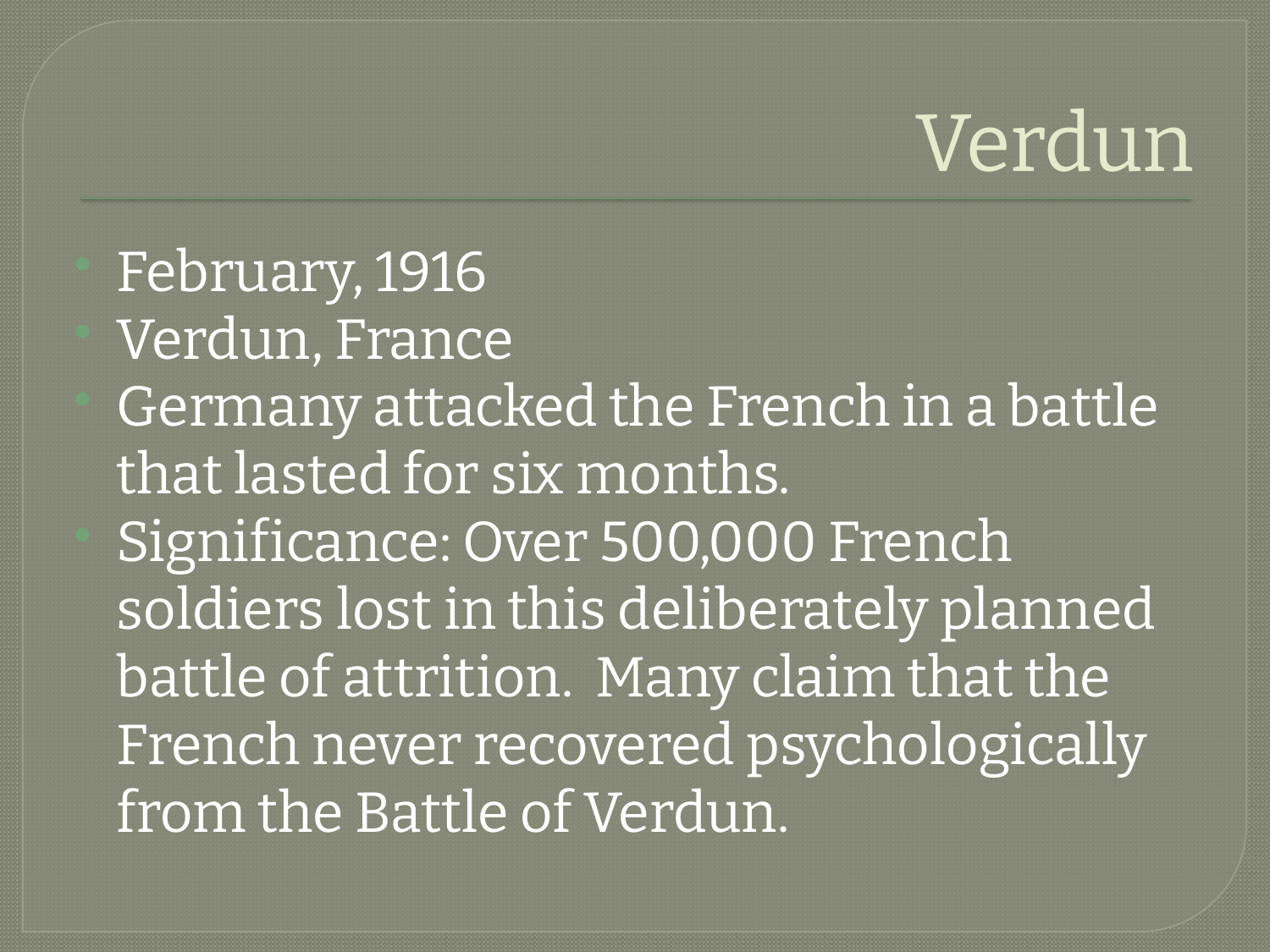

# Verdun
February, 1916
Verdun, France
Germany attacked the French in a battle that lasted for six months.
Significance: Over 500,000 French soldiers lost in this deliberately planned battle of attrition.  Many claim that the French never recovered psychologically from the Battle of Verdun.